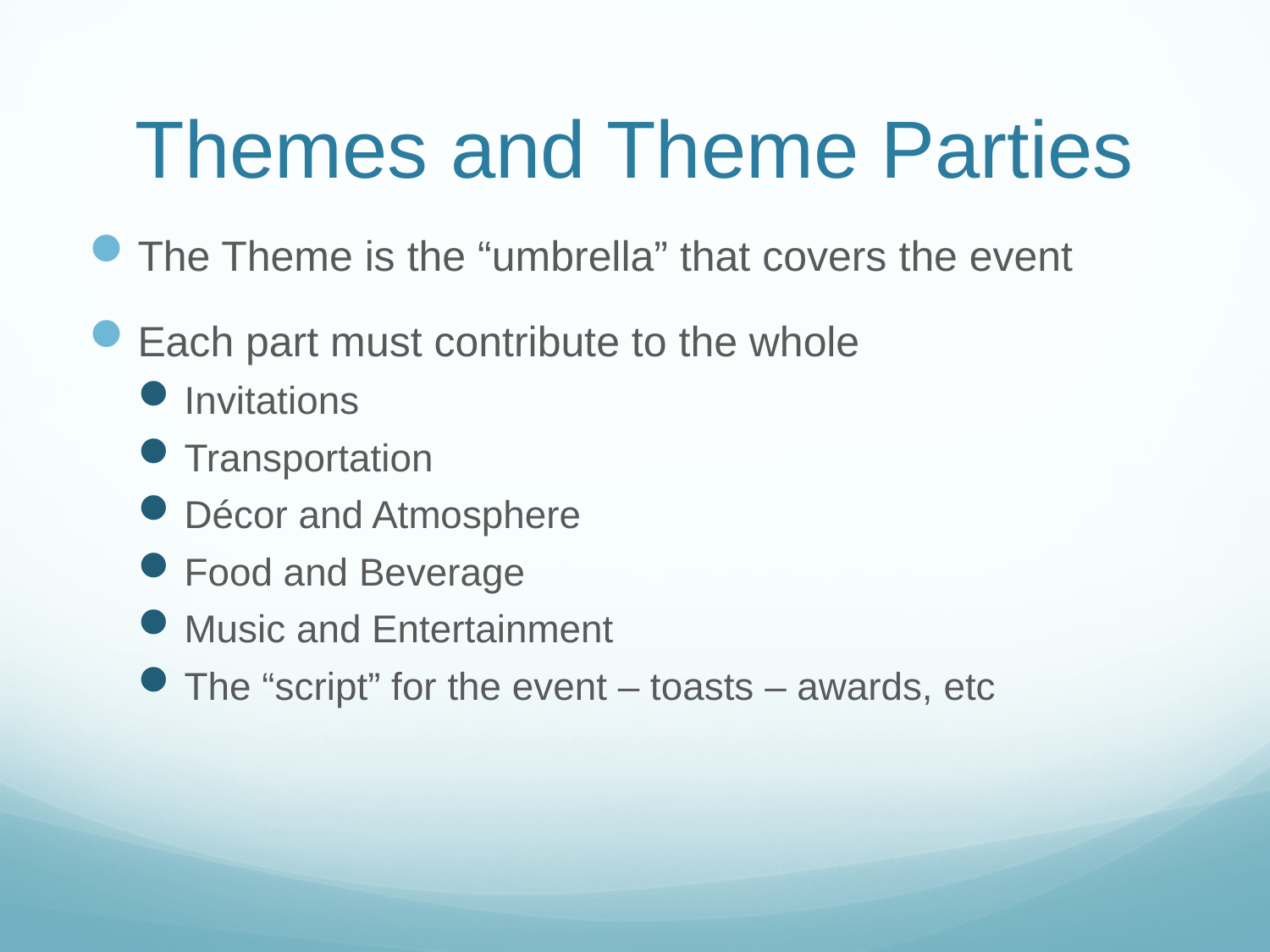

# Themes and Theme Parties
The Theme is the “umbrella” that covers the event
Each part must contribute to the whole
Invitations
Transportation
Décor and Atmosphere
Food and Beverage
Music and Entertainment
The “script” for the event – toasts – awards, etc